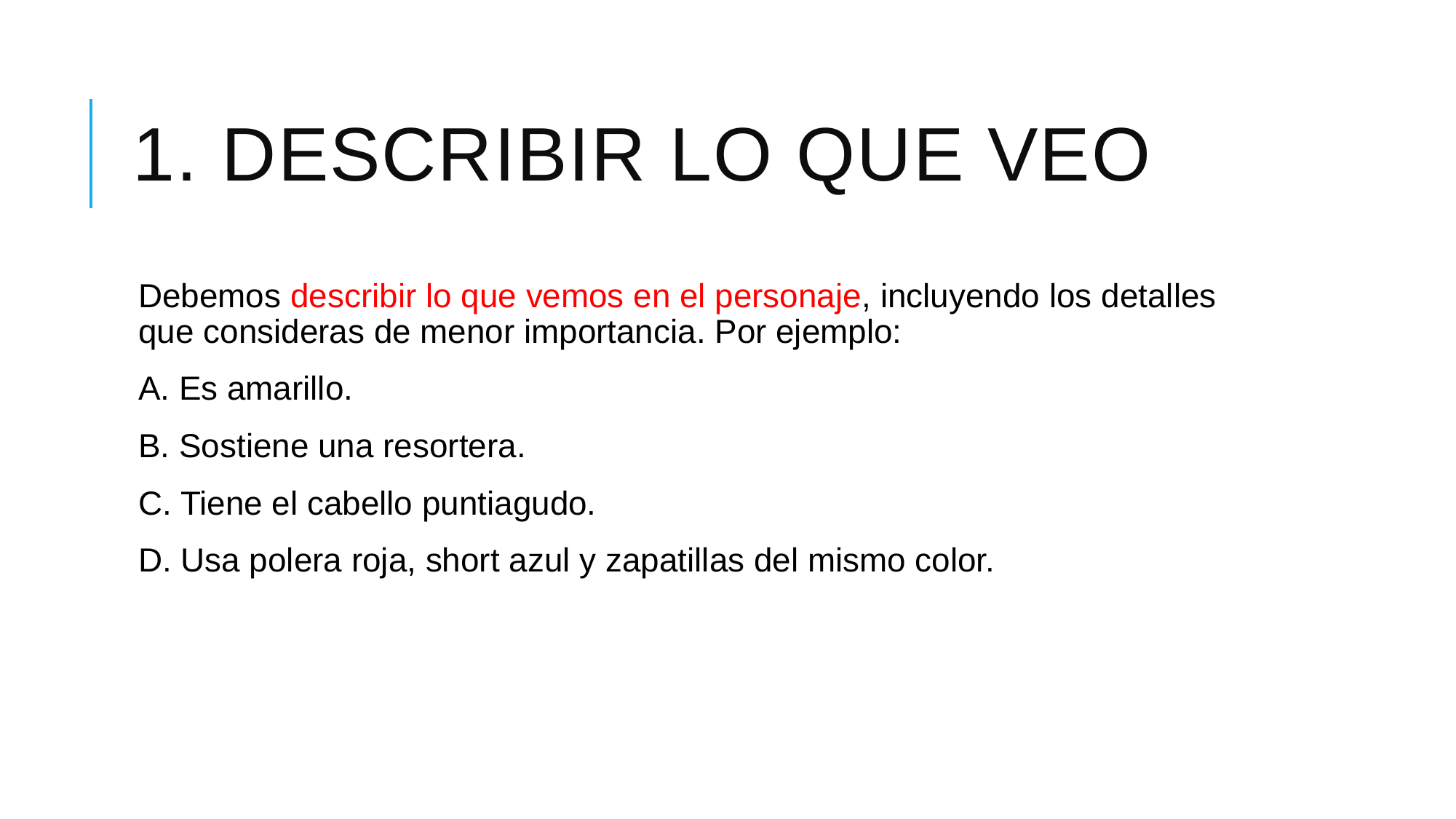

# 1. Describir lo que veo
Debemos describir lo que vemos en el personaje, incluyendo los detalles que consideras de menor importancia. Por ejemplo:
A. Es amarillo.
B. Sostiene una resortera.
C. Tiene el cabello puntiagudo.
D. Usa polera roja, short azul y zapatillas del mismo color.